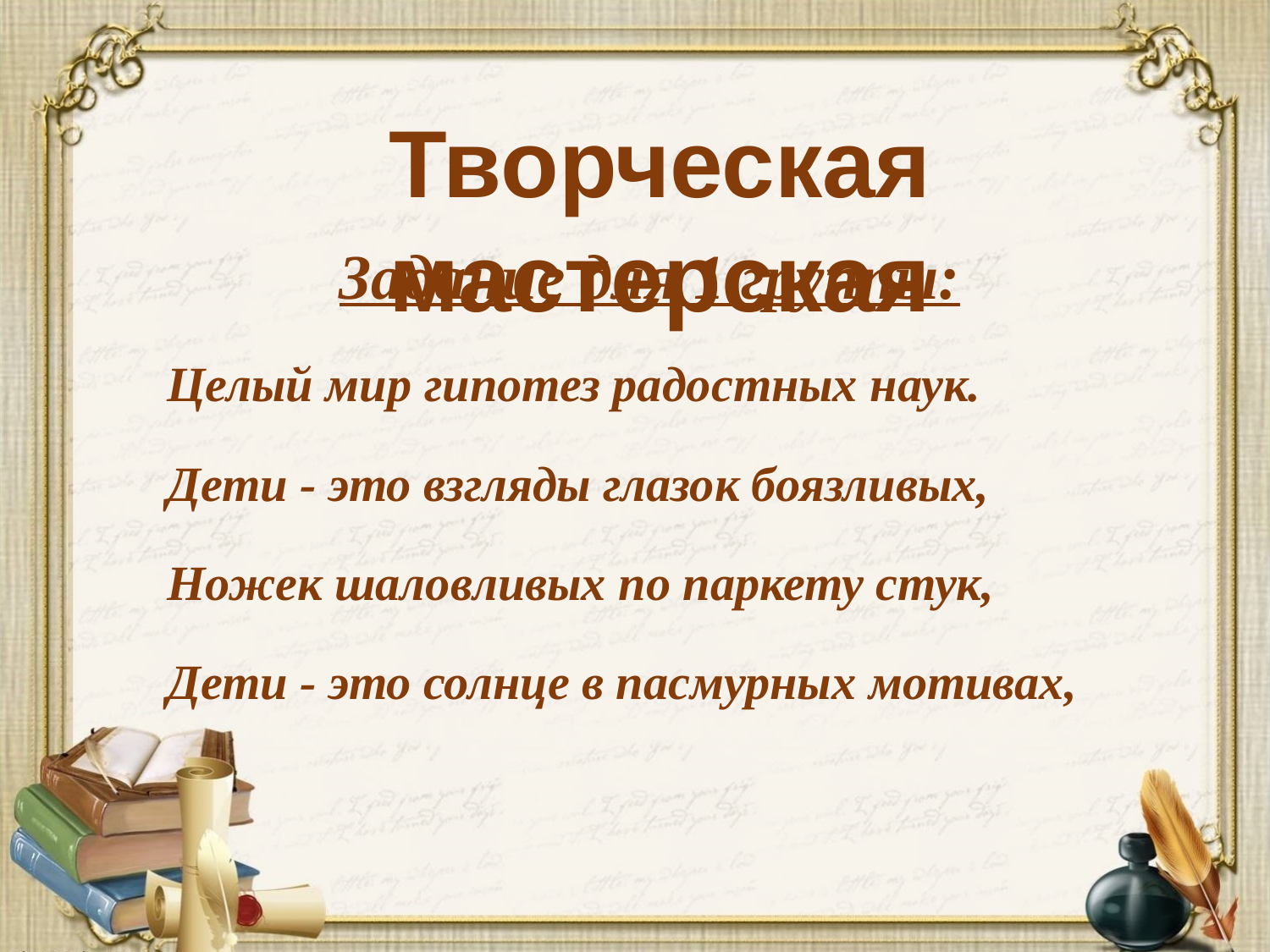

Творческая мастерская
Задание для 1 группы:
Целый мир гипотез радостных наук.
Дети - это взгляды глазок боязливых,
Ножек шаловливых по паркету стук,
Дети - это солнце в пасмурных мотивах,